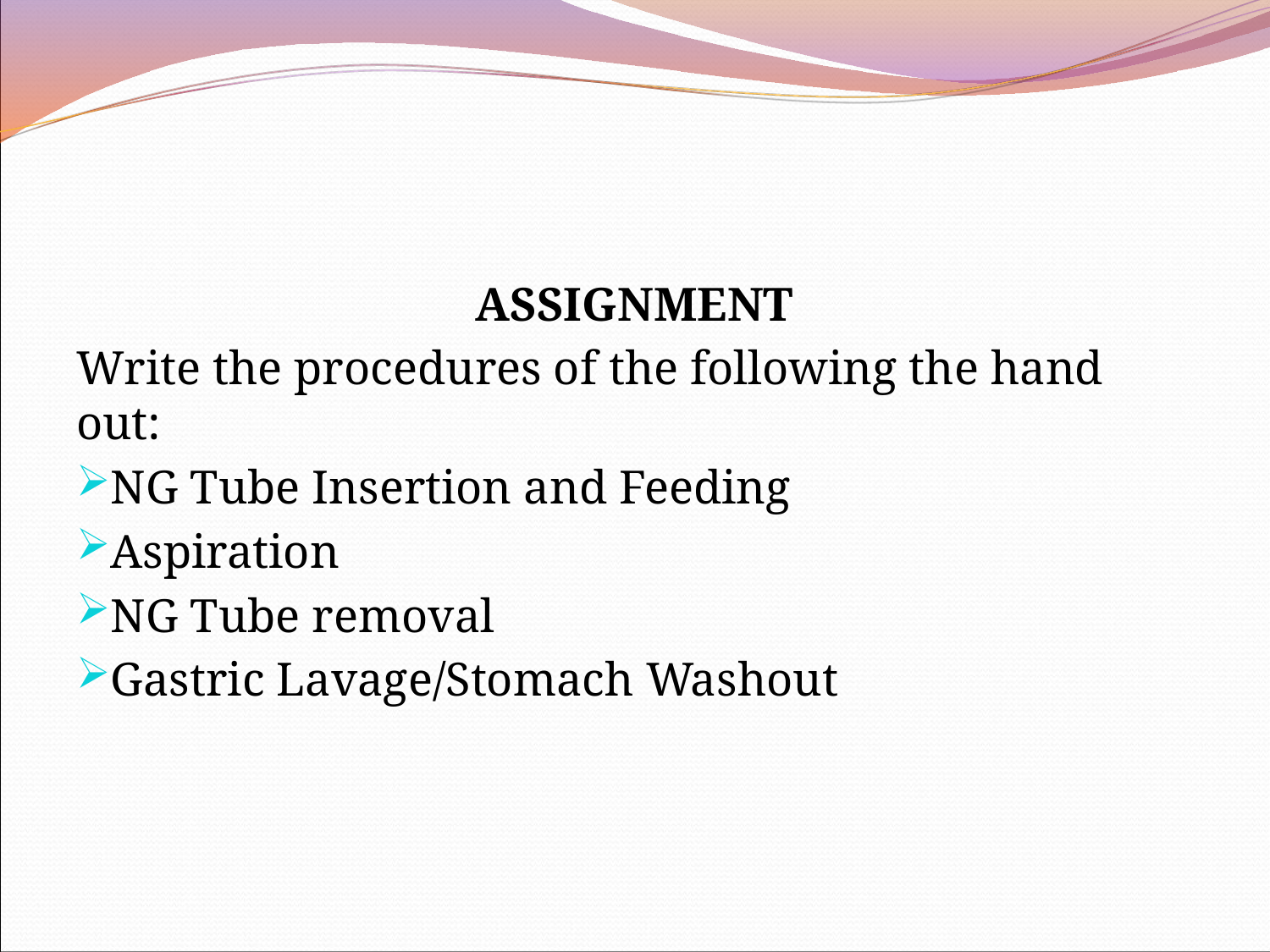

ASSIGNMENT
Write the procedures of the following the hand out:
NG Tube Insertion and Feeding
Aspiration
NG Tube removal
Gastric Lavage/Stomach Washout